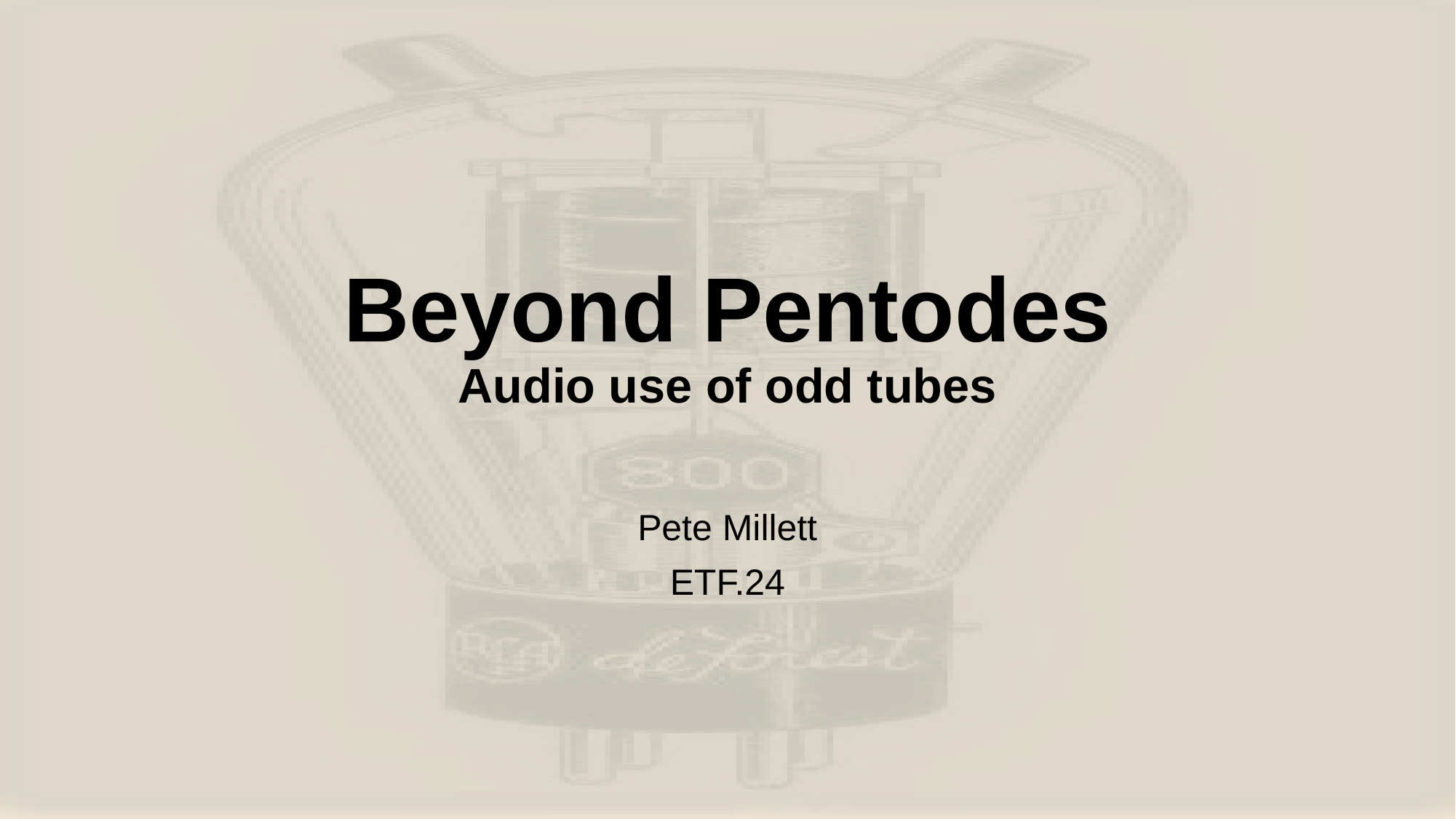

# Beyond Pentodes Audio use of odd tubes
Pete Millett
ETF.24